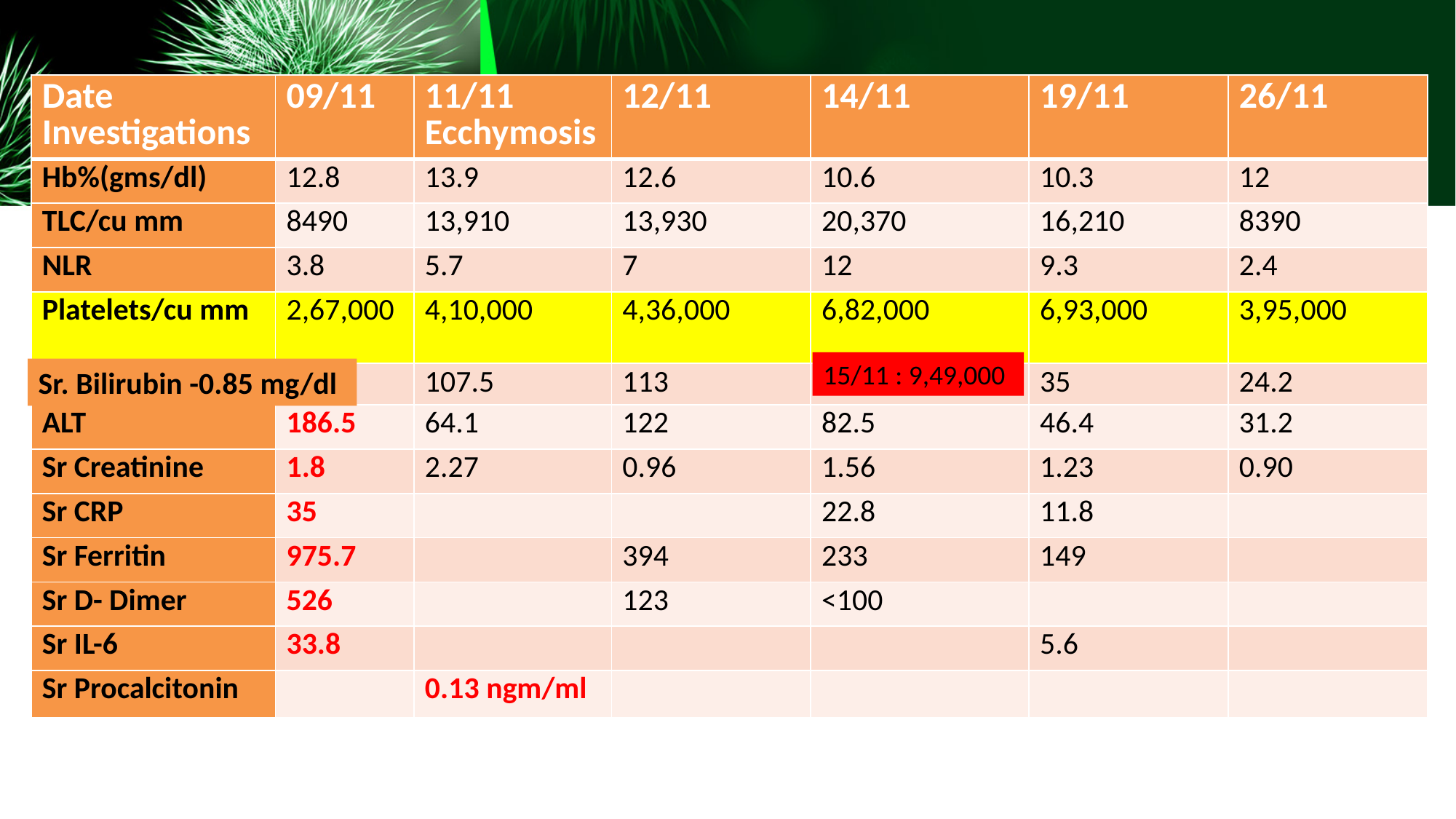

| Date Investigations | 09/11 | 11/11 Ecchymosis | 12/11 | 14/11 | 19/11 | 26/11 |
| --- | --- | --- | --- | --- | --- | --- |
| Hb%(gms/dl) | 12.8 | 13.9 | 12.6 | 10.6 | 10.3 | 12 |
| TLC/cu mm | 8490 | 13,910 | 13,930 | 20,370 | 16,210 | 8390 |
| NLR | 3.8 | 5.7 | 7 | 12 | 9.3 | 2.4 |
| Platelets/cu mm | 2,67,000 | 4,10,000 | 4,36,000 | 6,82,000 | 6,93,000 | 3,95,000 |
| AST | 192.1 | 107.5 | 113 | 48.6 | 35 | 24.2 |
| ALT | 186.5 | 64.1 | 122 | 82.5 | 46.4 | 31.2 |
| Sr Creatinine | 1.8 | 2.27 | 0.96 | 1.56 | 1.23 | 0.90 |
| Sr CRP | 35 |  |  | 22.8 | 11.8 |  |
| Sr Ferritin | 975.7 |  | 394 | 233 | 149 |  |
| Sr D- Dimer | 526 |  | 123 | <100 |  |  |
| Sr IL-6 | 33.8 |  |  |  | 5.6 |  |
| Sr Procalcitonin |  | 0.13 ngm/ml |  |  |  |  |
15/11 : 9,49,000
Sr. Bilirubin -0.85 mg/dl